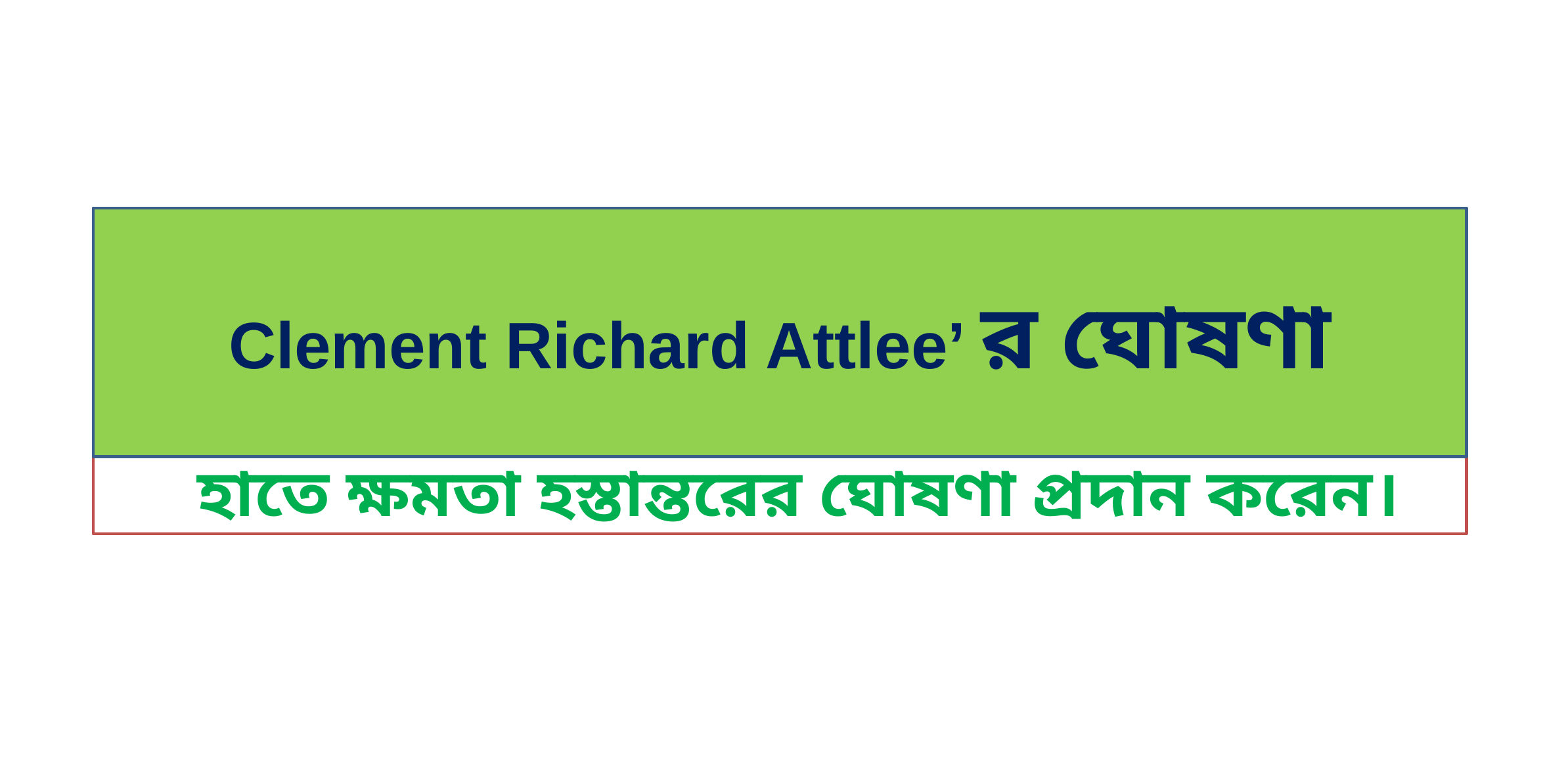

Clement Richard Attlee’ র ঘোষণা
 ১৯৪৭ সালের ২০শে ফেব্রুয়ারি ভারতীয়দের স্বাধীনতার প্রত্যাশা ও ২য় বিশ্বযুদ্ধের পরিস্থিতিতে ব্রিটিশ প্রধানমন্ত্রী এটলি ভারতীয় নেতৃবৃন্দের হাতে ক্ষমতা হস্তান্তরের ঘোষণা প্রদান করেন।